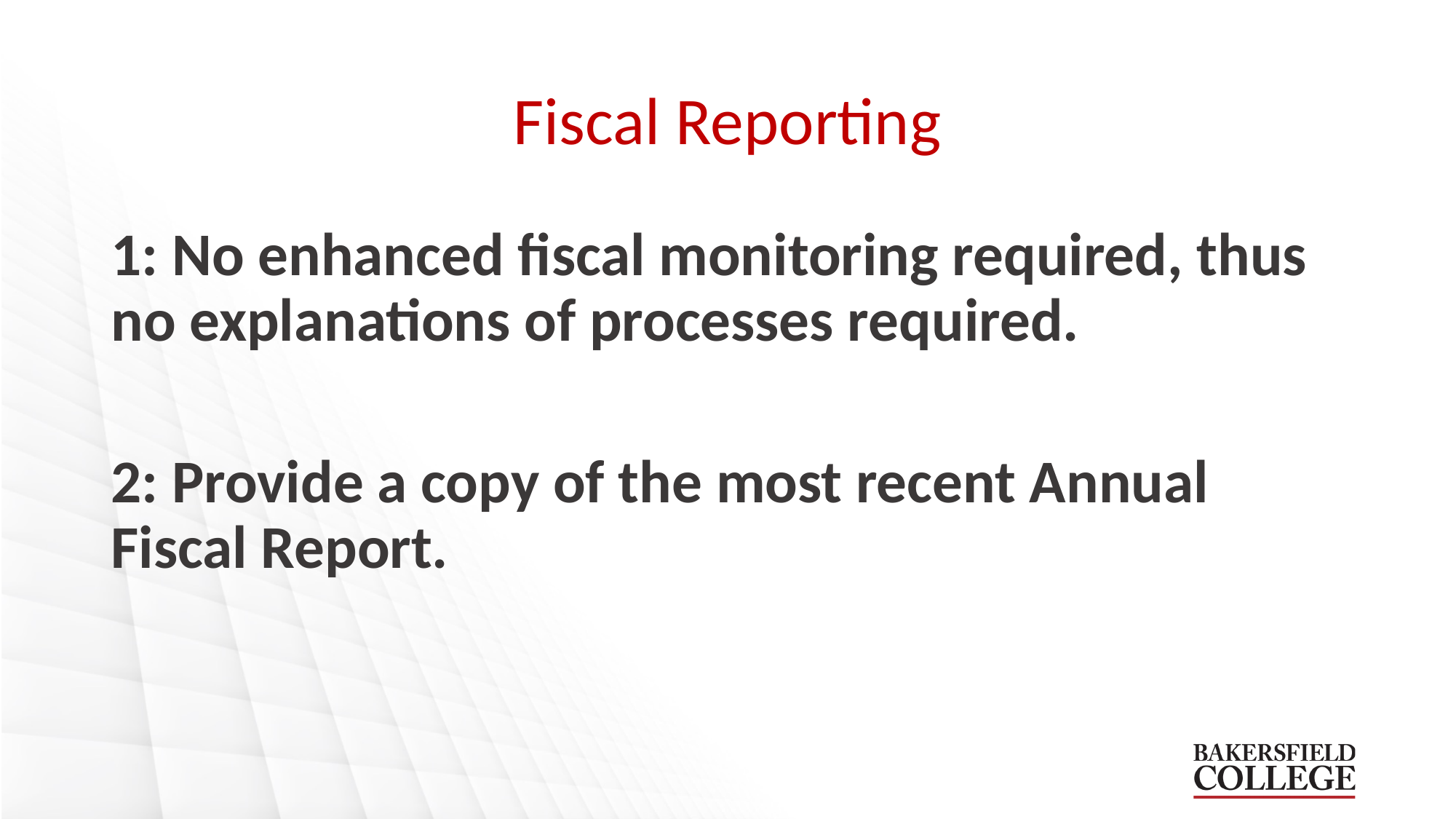

# Fiscal Reporting
1: No enhanced fiscal monitoring required, thus no explanations of processes required.

2: Provide a copy of the most recent Annual Fiscal Report.